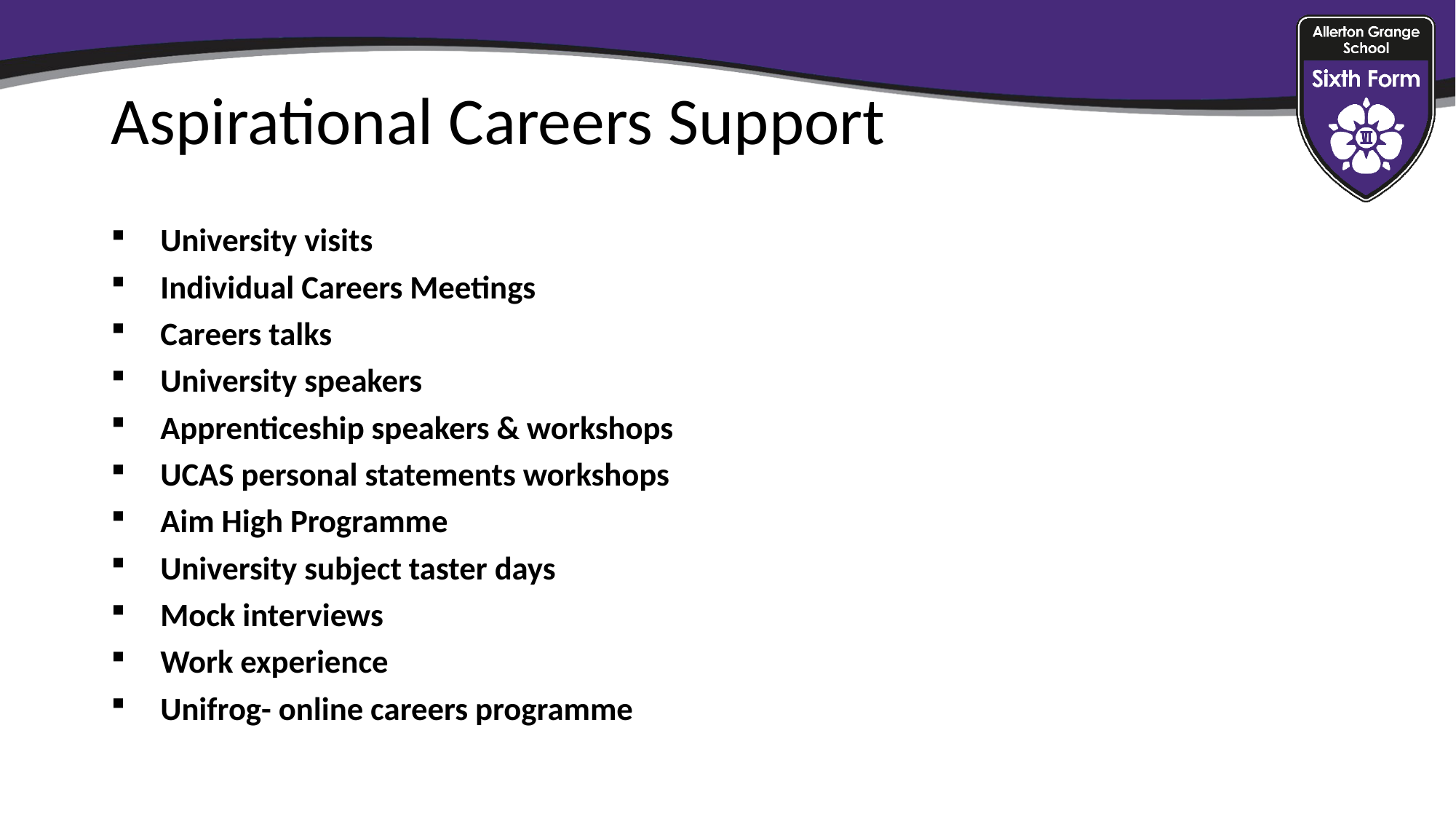

# Aspirational Careers Support
University visits
Individual Careers Meetings
Careers talks
University speakers
Apprenticeship speakers & workshops
UCAS personal statements workshops
Aim High Programme
University subject taster days
Mock interviews
Work experience
Unifrog- online careers programme